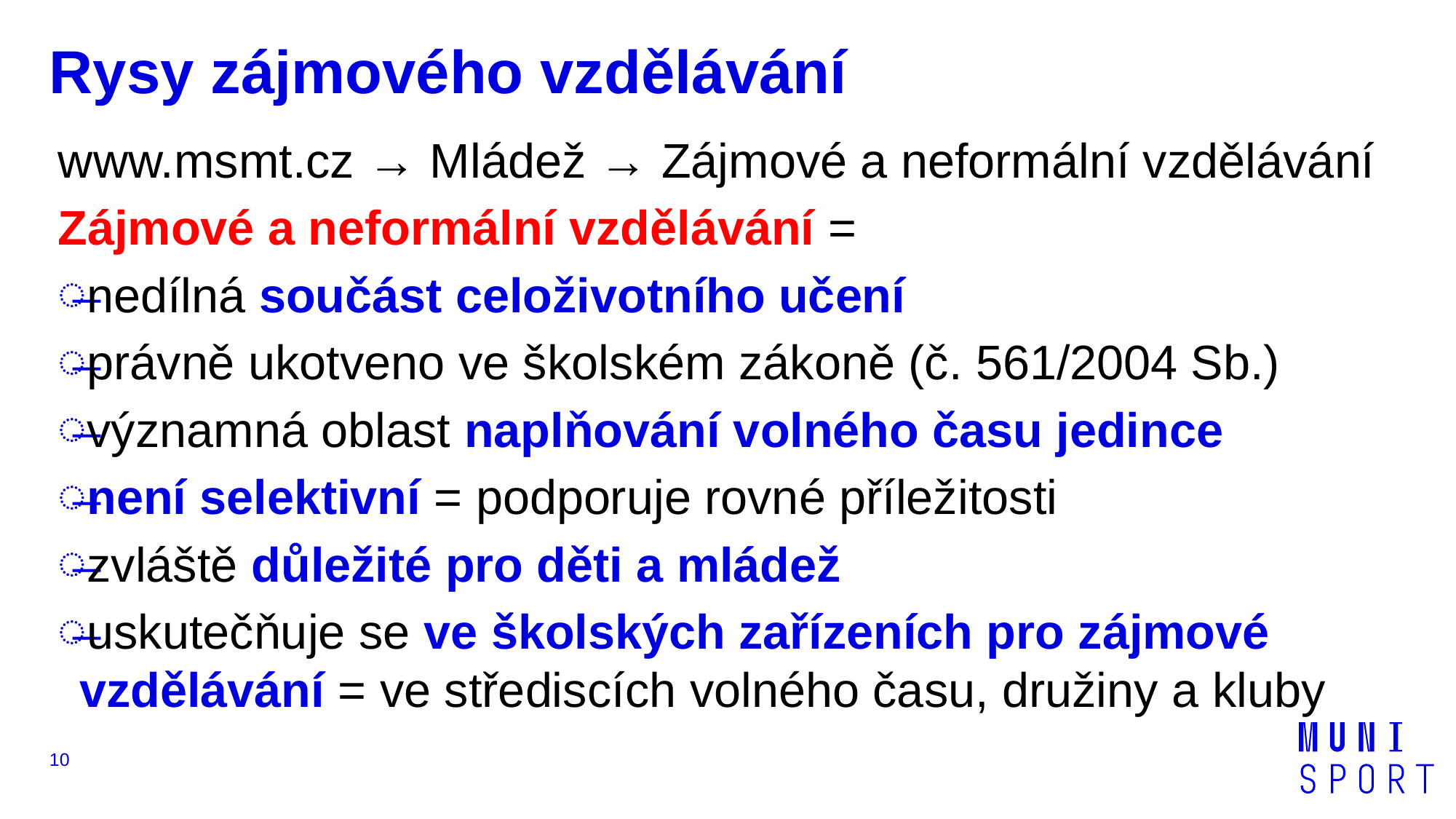

# Rysy zájmového vzdělávání
www.msmt.cz → Mládež → Zájmové a neformální vzdělávání
Zájmové a neformální vzdělávání =
nedílná součást celoživotního učení
právně ukotveno ve školském zákoně (č. 561/2004 Sb.)
významná oblast naplňování volného času jedince
není selektivní = podporuje rovné příležitosti
zvláště důležité pro děti a mládež
uskutečňuje se ve školských zařízeních pro zájmové vzdělávání = ve střediscích volného času, družiny a kluby
10